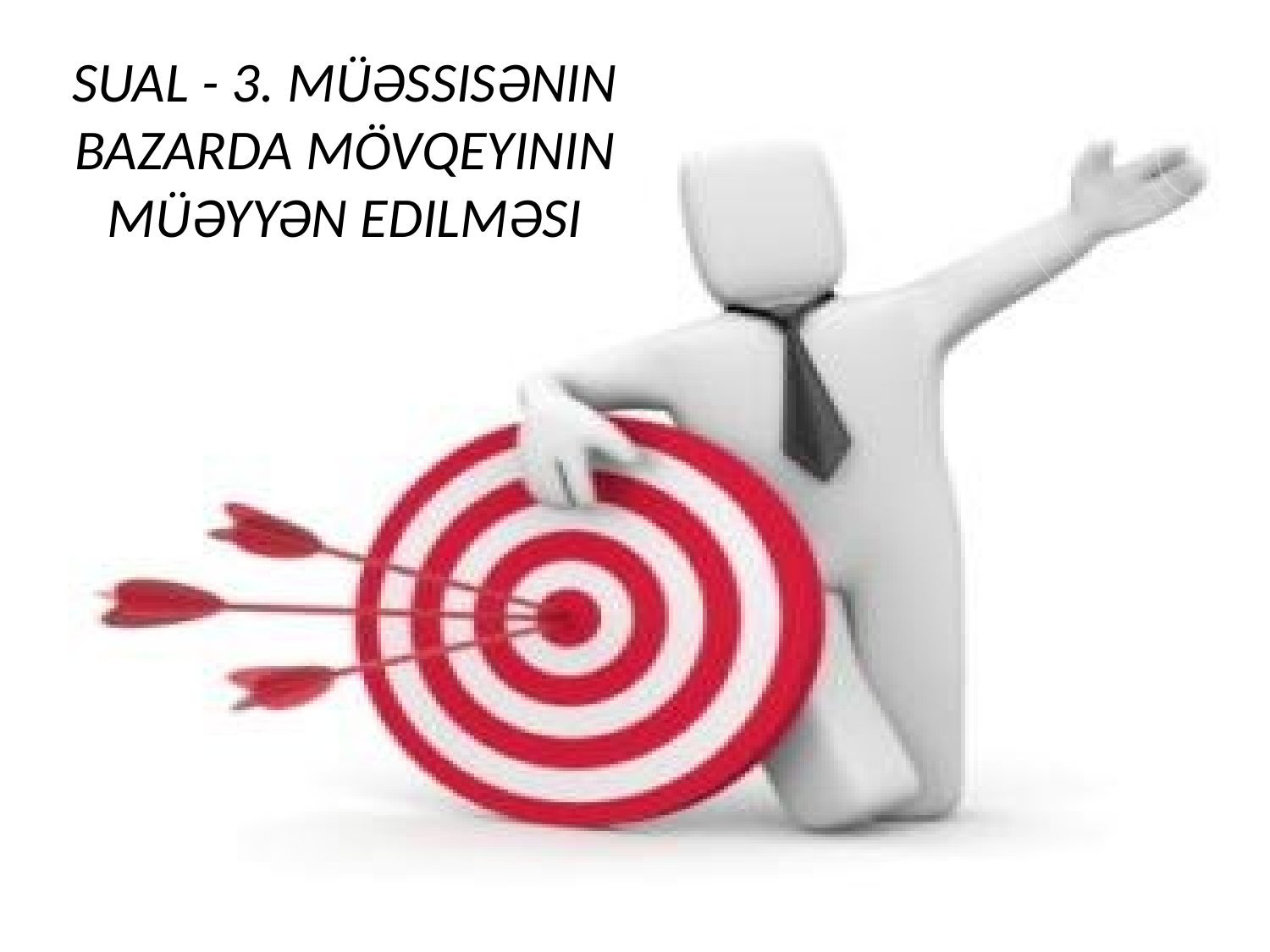

# SUAL - 3. Müəssisənin bazarda mövqeyinin müəyyən edilməsi